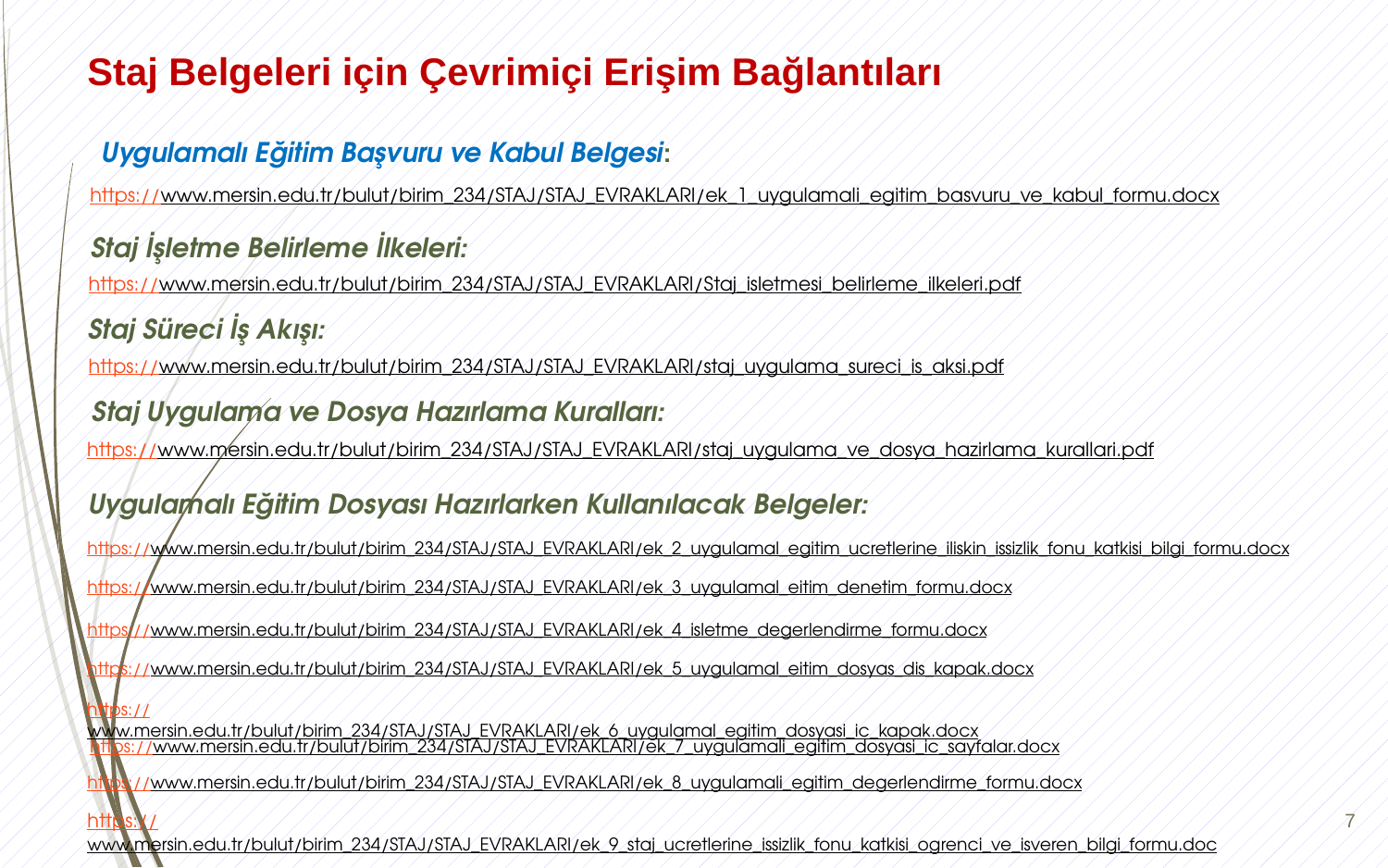

Staj Belgeleri için Çevrimiçi Erişim Bağlantıları
Uygulamalı Eğitim Başvuru ve Kabul Belgesi:
https://www.mersin.edu.tr/bulut/birim_234/STAJ/STAJ_EVRAKLARI/ek_1_uygulamali_egitim_basvuru_ve_kabul_formu.docx
Staj İşletme Belirleme İlkeleri:
https://www.mersin.edu.tr/bulut/birim_234/STAJ/STAJ_EVRAKLARI/Staj_isletmesi_belirleme_ilkeleri.pdf
Staj Süreci İş Akışı:
https://www.mersin.edu.tr/bulut/birim_234/STAJ/STAJ_EVRAKLARI/staj_uygulama_sureci_is_aksi.pdf
Staj Uygulama ve Dosya Hazırlama Kuralları:
https://www.mersin.edu.tr/bulut/birim_234/STAJ/STAJ_EVRAKLARI/staj_uygulama_ve_dosya_hazirlama_kurallari.pdf
Uygulamalı Eğitim Dosyası Hazırlarken Kullanılacak Belgeler:
https://www.mersin.edu.tr/bulut/birim_234/STAJ/STAJ_EVRAKLARI/ek_2_uygulamal_egitim_ucretlerine_iliskin_issizlik_fonu_katkisi_bilgi_formu.docx
https://www.mersin.edu.tr/bulut/birim_234/STAJ/STAJ_EVRAKLARI/ek_3_uygulamal_eitim_denetim_formu.docx
https://www.mersin.edu.tr/bulut/birim_234/STAJ/STAJ_EVRAKLARI/ek_4_isletme_degerlendirme_formu.docx
https://www.mersin.edu.tr/bulut/birim_234/STAJ/STAJ_EVRAKLARI/ek_5_uygulamal_eitim_dosyas_dis_kapak.docx
https://www.mersin.edu.tr/bulut/birim_234/STAJ/STAJ_EVRAKLARI/ek_6_uygulamal_egitim_dosyasi_ic_kapak.docx
https://www.mersin.edu.tr/bulut/birim_234/STAJ/STAJ_EVRAKLARI/ek_7_uygulamali_egitim_dosyasi_ic_sayfalar.docx
https://www.mersin.edu.tr/bulut/birim_234/STAJ/STAJ_EVRAKLARI/ek_8_uygulamali_egitim_degerlendirme_formu.docx
7
https://www.mersin.edu.tr/bulut/birim_234/STAJ/STAJ_EVRAKLARI/ek_9_staj_ucretlerine_issizlik_fonu_katkisi_ogrenci_ve_isveren_bilgi_formu.doc